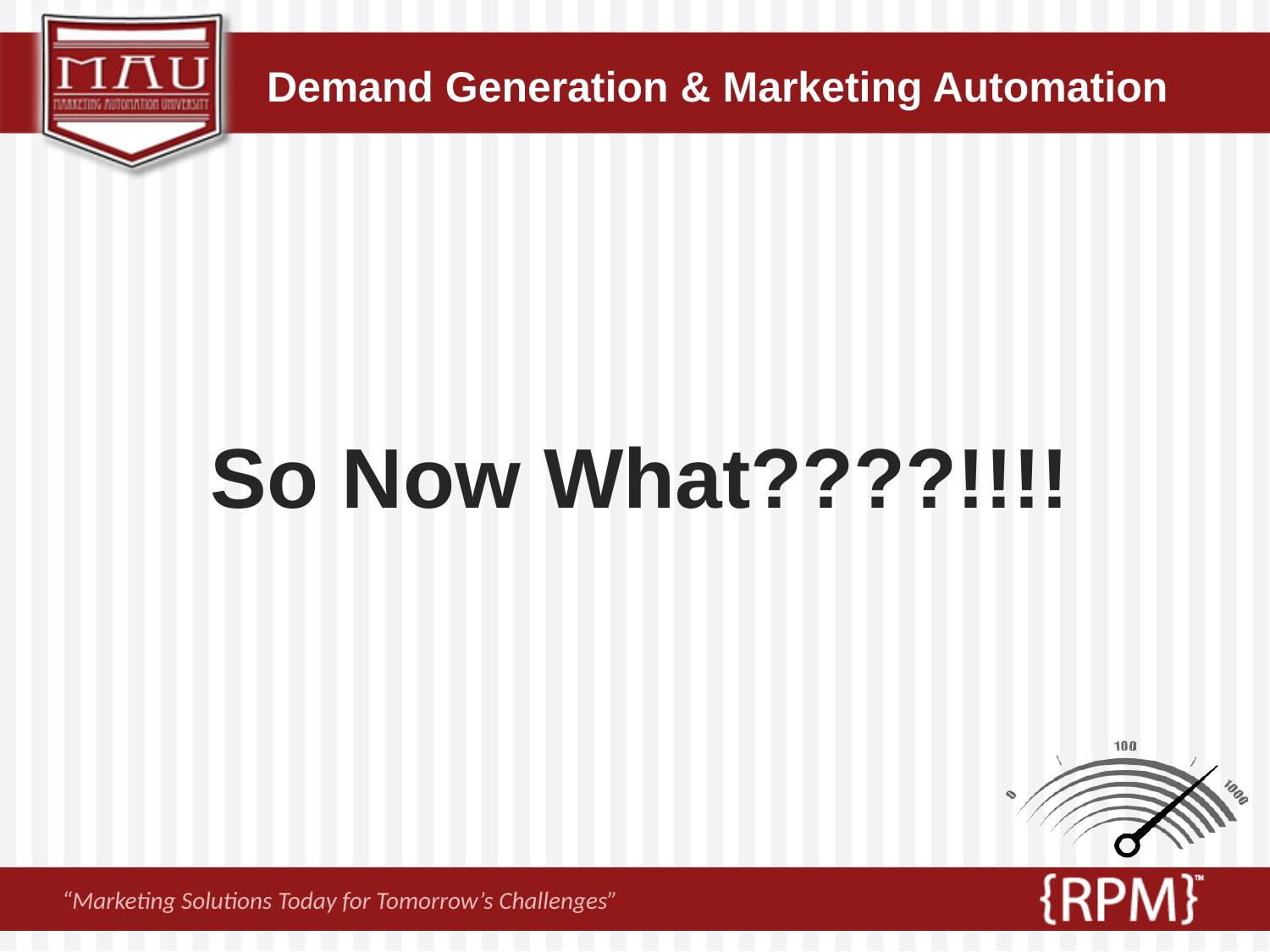

# Demand Generation & Marketing Automation
So Now What????!!!!